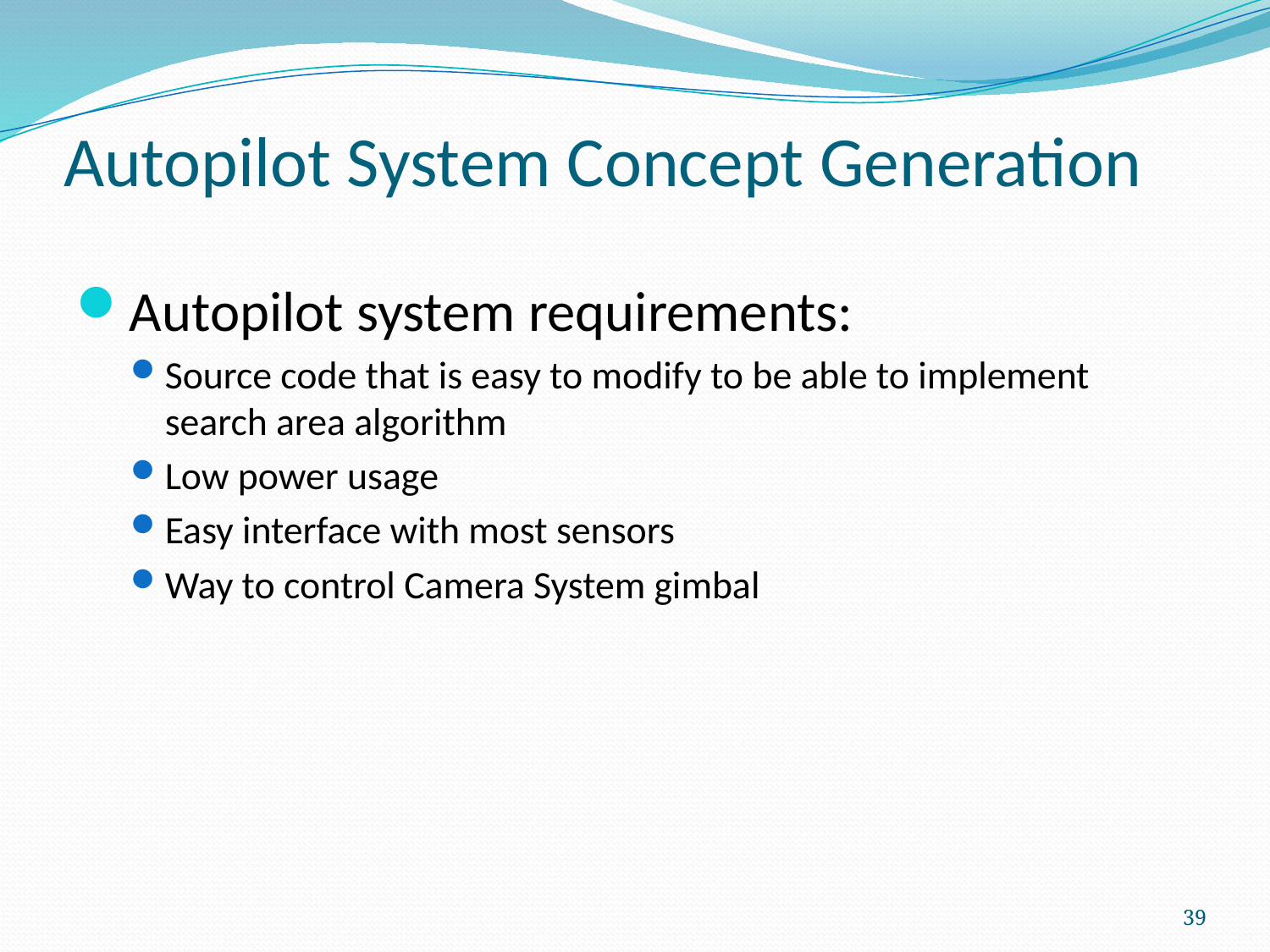

Autopilot System Concept Generation
Autopilot system requirements:
Source code that is easy to modify to be able to implement search area algorithm
Low power usage
Easy interface with most sensors
Way to control Camera System gimbal

39